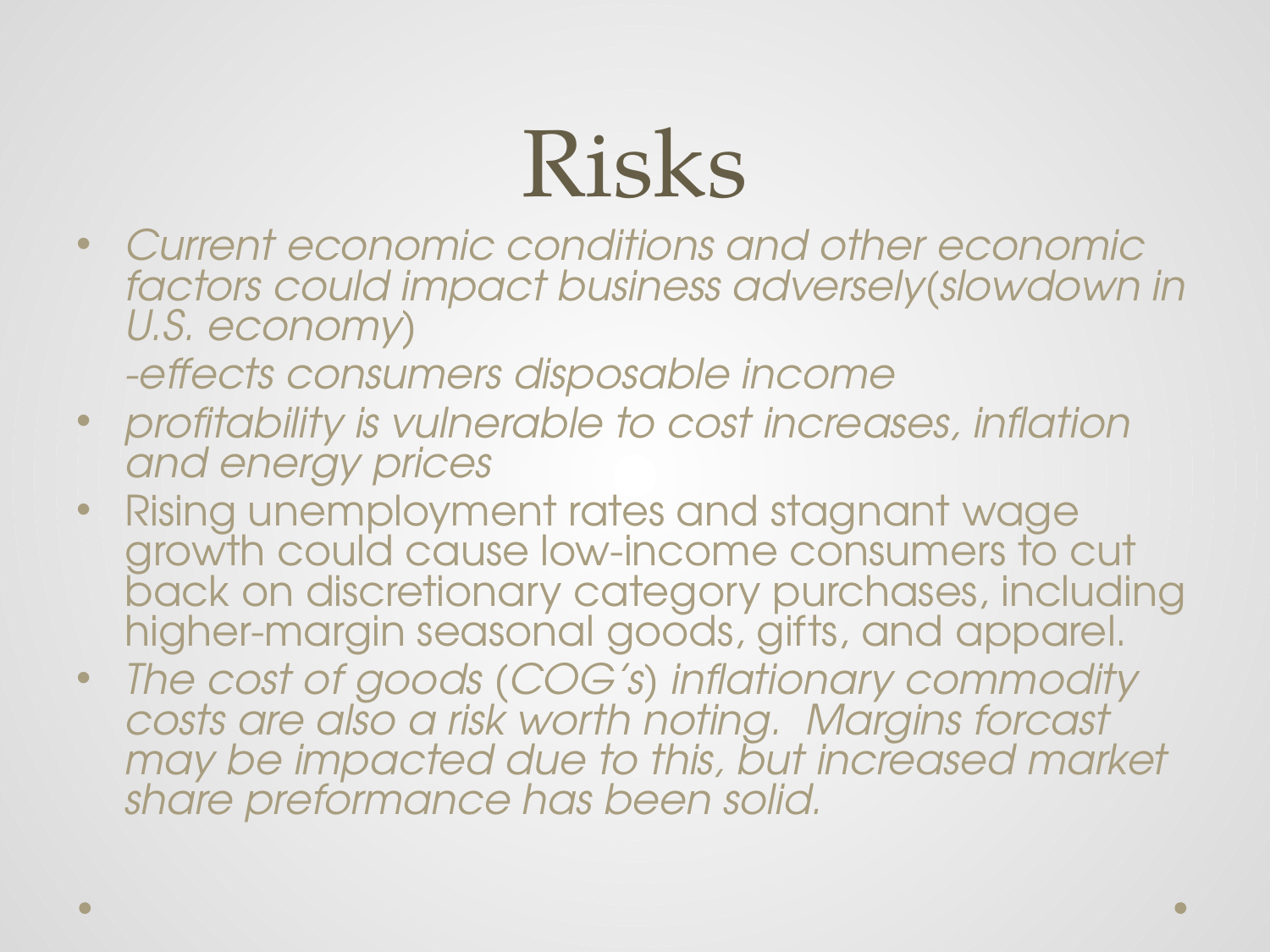

# Risks
Current economic conditions and other economic factors could impact business adversely(slowdown in U.S. economy)
	-effects consumers disposable income
profitability is vulnerable to cost increases, inflation and energy prices
Rising unemployment rates and stagnant wage growth could cause low-income consumers to cut back on discretionary category purchases, including higher-margin seasonal goods, gifts, and apparel.
The cost of goods (COG’s) inflationary commodity costs are also a risk worth noting.  Margins forcast may be impacted due to this, but increased market share preformance has been solid.